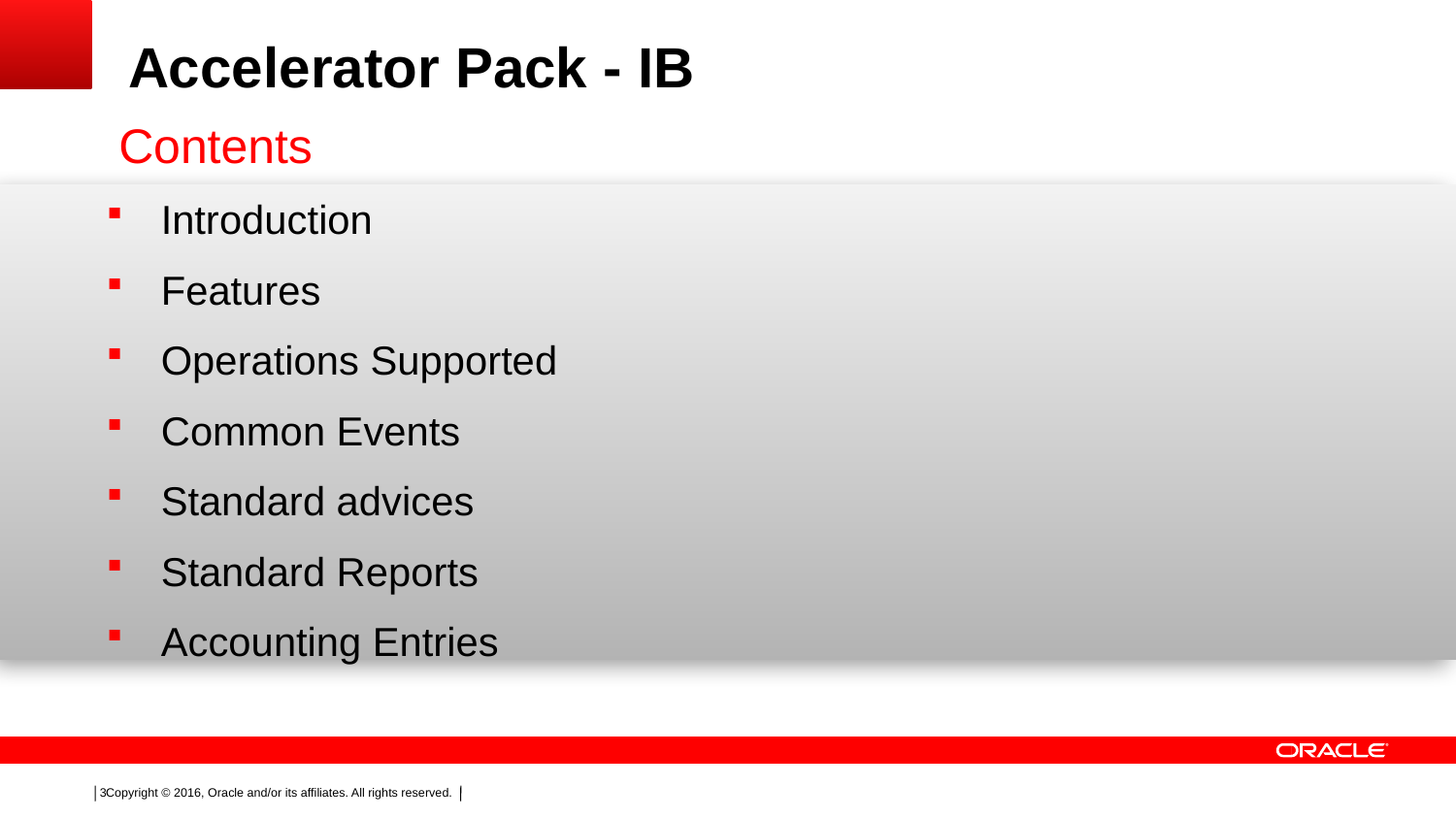

Accelerator Pack - IB
# Contents
Introduction
Features
Operations Supported
Common Events
Standard advices
Standard Reports
Accounting Entries